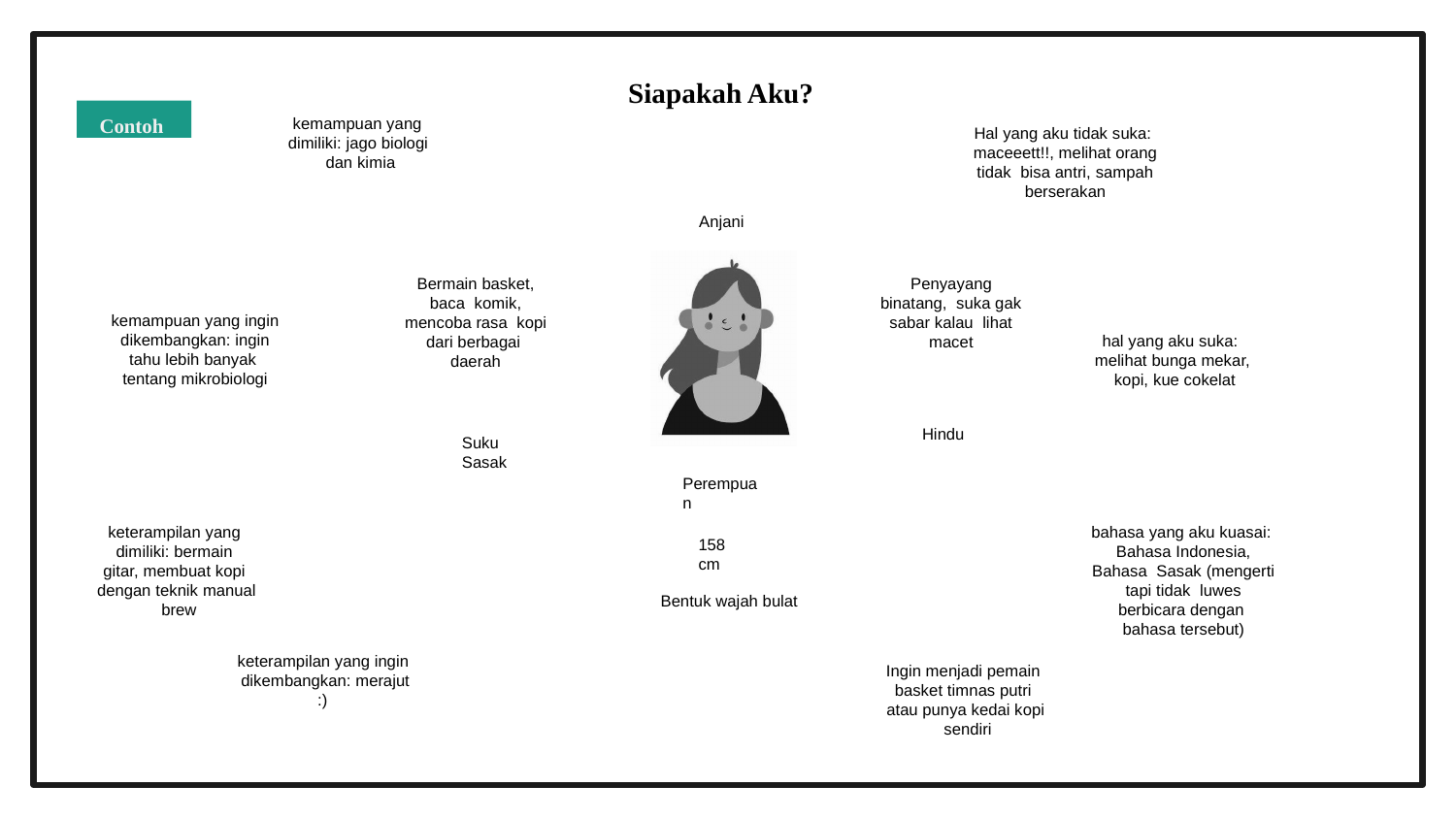

# Siapakah Aku?
Contoh
kemampuan yang  dimiliki: jago biologi  dan kimia
Hal yang aku tidak suka:  maceeett!!, melihat orang tidak  bisa antri, sampah berserakan
Anjani
Bermain basket, baca  komik, mencoba rasa  kopi dari berbagai  daerah
Penyayang binatang,  suka gak sabar kalau  lihat macet
kemampuan yang ingin  dikembangkan: ingin  tahu lebih banyak  tentang mikrobiologi
hal yang aku suka:  melihat bunga mekar,  kopi, kue cokelat
Hindu
Suku Sasak
Perempuan
bahasa yang aku kuasai:  Bahasa Indonesia, Bahasa  Sasak (mengerti tapi tidak  luwes berbicara dengan  bahasa tersebut)
keterampilan yang  dimiliki: bermain  gitar, membuat kopi  dengan teknik manual  brew
158 cm
Bentuk wajah bulat
keterampilan yang ingin  dikembangkan: merajut
:)
Ingin menjadi pemain  basket timnas putri  atau punya kedai kopi  sendiri